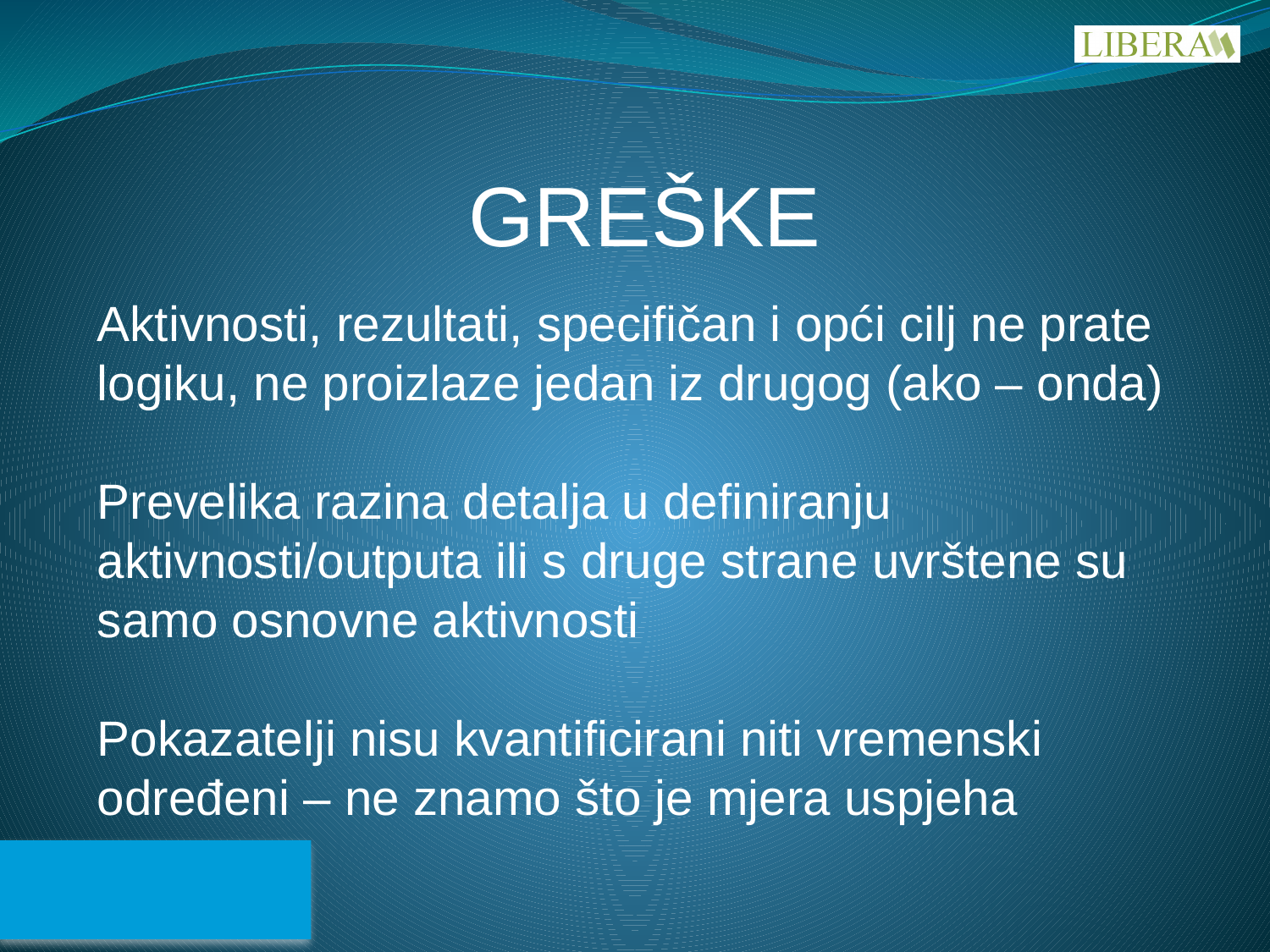

# GREŠKE

Aktivnosti, rezultati, specifičan i opći cilj ne prate logiku, ne proizlaze jedan iz drugog (ako – onda)

Prevelika razina detalja u definiranju aktivnosti/outputa ili s druge strane uvrštene su samo osnovne aktivnosti

Pokazatelji nisu kvantificirani niti vremenski određeni – ne znamo što je mjera uspjeha